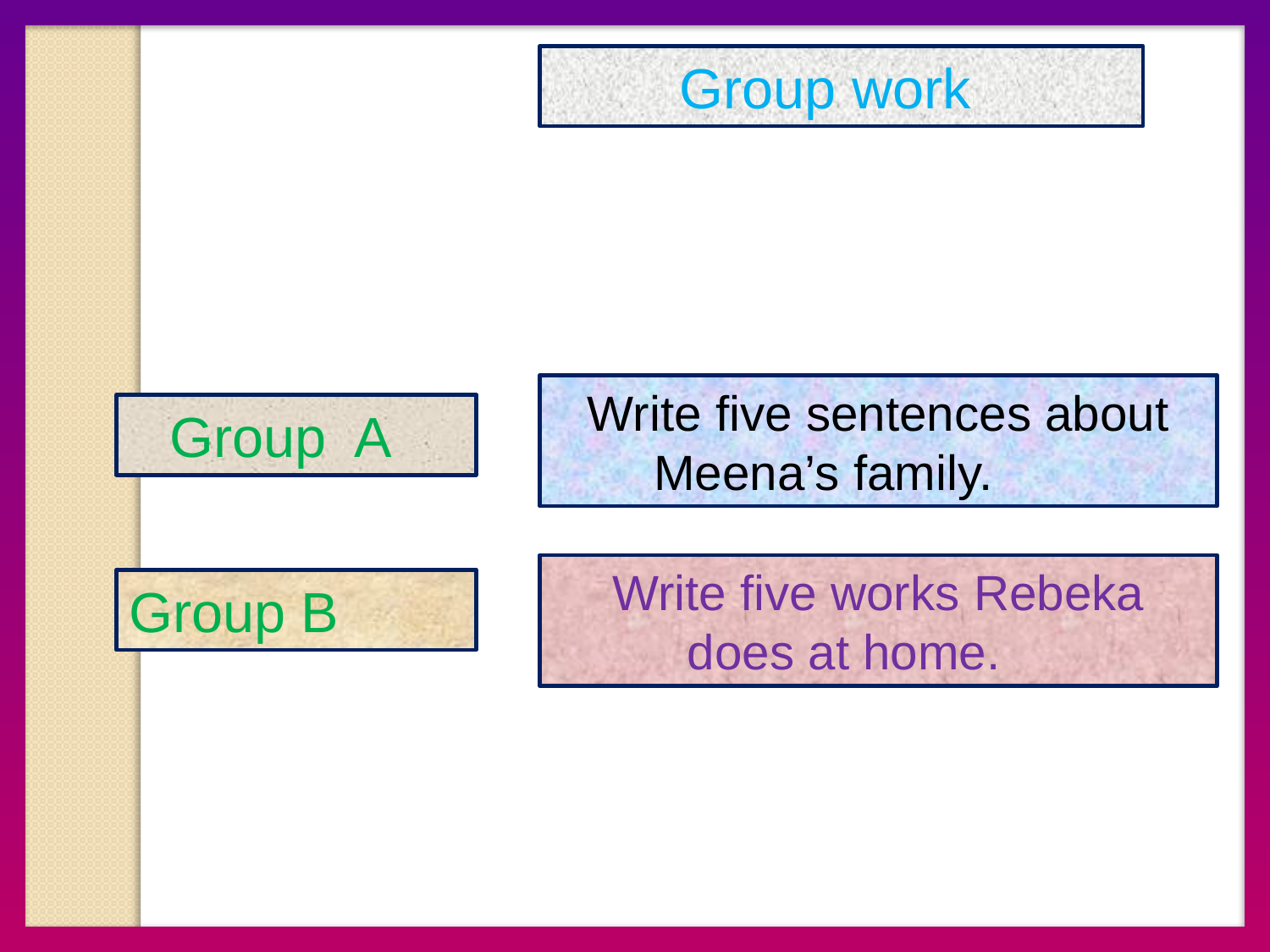

Group work
Write five sentences about Meena’s family.
Group  A
Write five works Rebeka does at home.
Group B